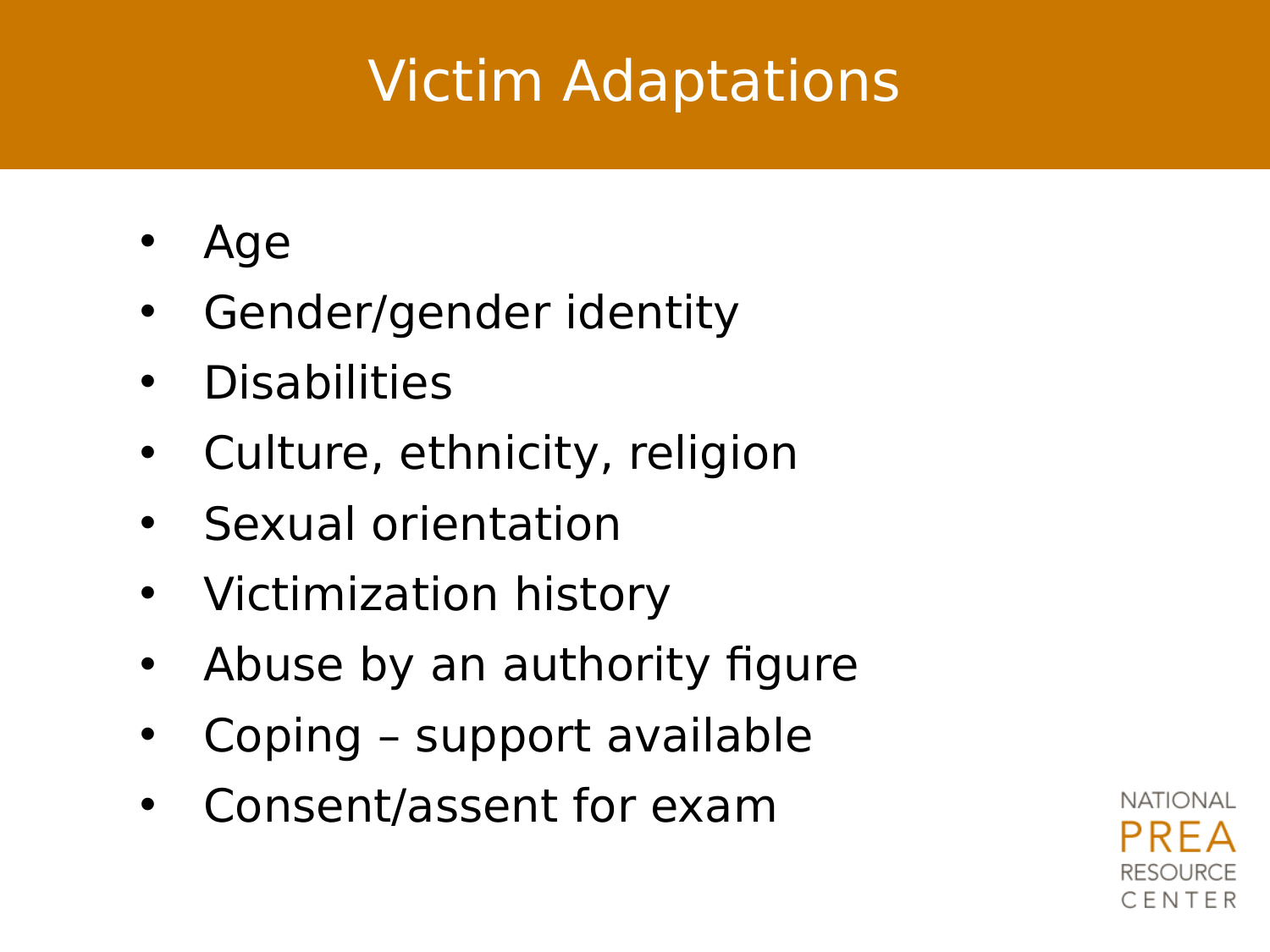

# Victim Adaptations
Age
Gender/gender identity
Disabilities
Culture, ethnicity, religion
Sexual orientation
Victimization history
Abuse by an authority figure
Coping – support available
Consent/assent for exam